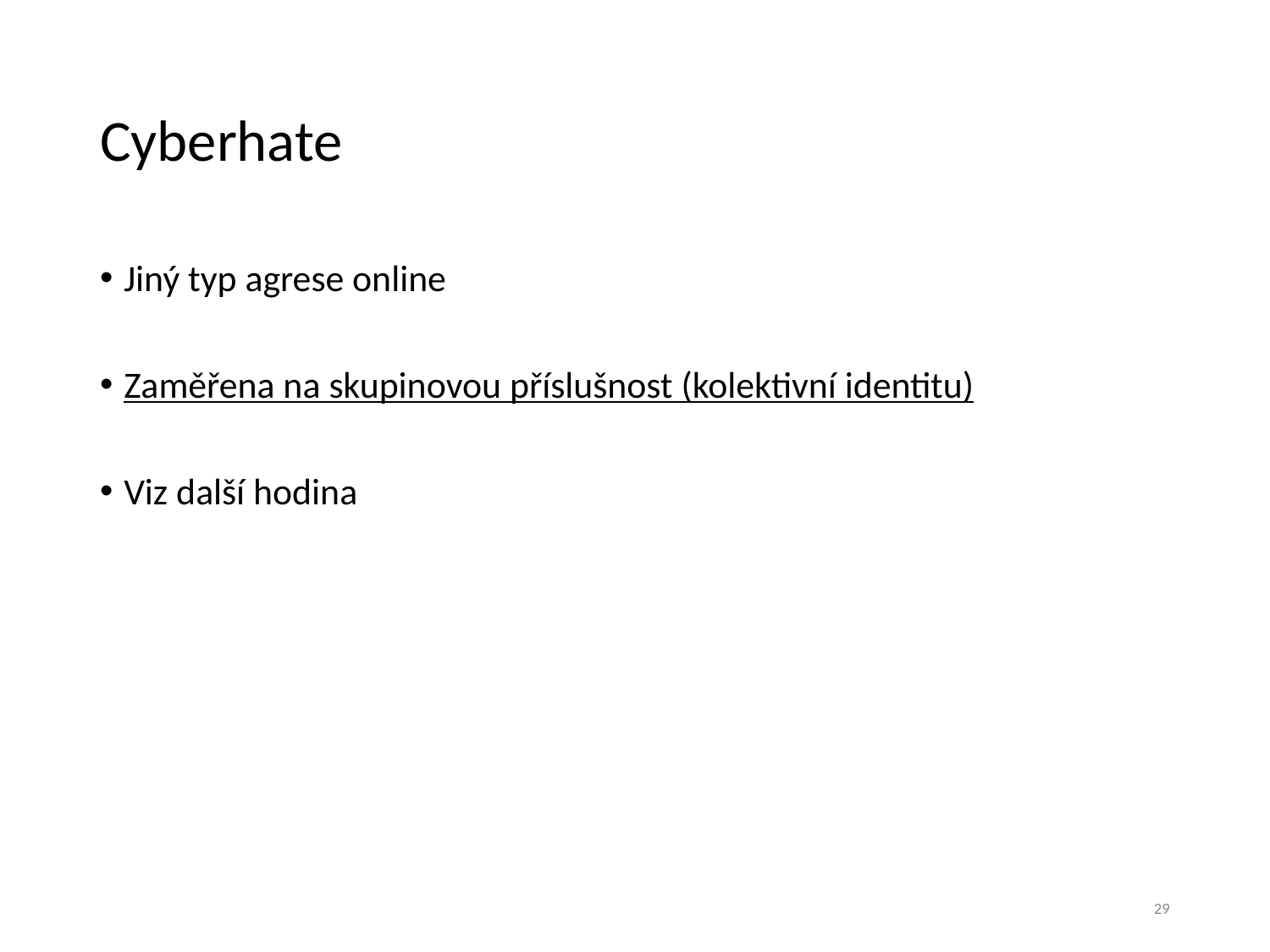

# Cyberhate
Jiný typ agrese online

Zaměřena na skupinovou příslušnost (kolektivní identitu)

Viz další hodina

29